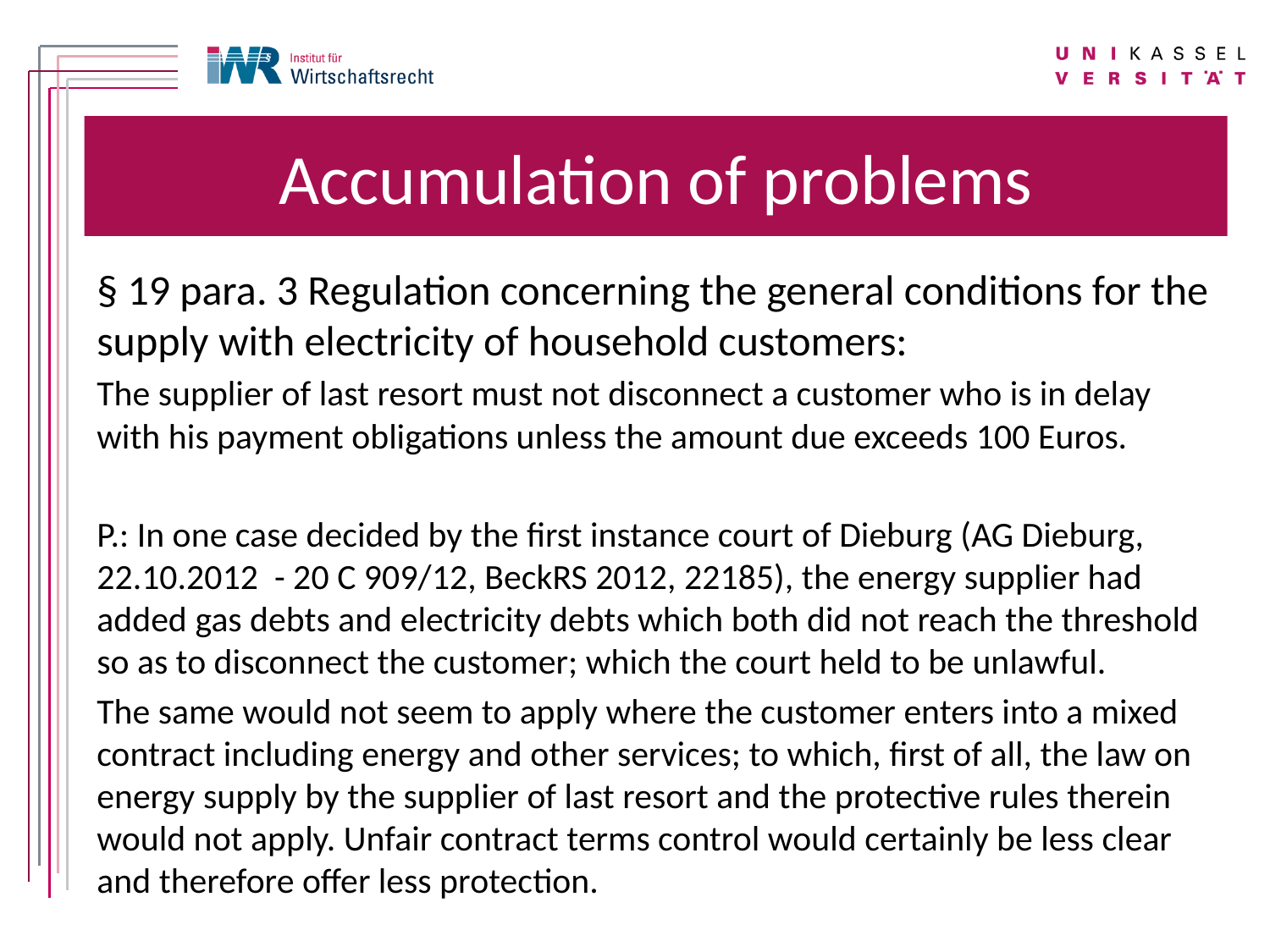

# Accumulation of problems
§ 19 para. 3 Regulation concerning the general conditions for the supply with electricity of household customers:
The supplier of last resort must not disconnect a customer who is in delay with his payment obligations unless the amount due exceeds 100 Euros.

P.: In one case decided by the first instance court of Dieburg (AG Dieburg, 22.10.2012  - 20 C 909/12, BeckRS 2012, 22185), the energy supplier had added gas debts and electricity debts which both did not reach the threshold so as to disconnect the customer; which the court held to be unlawful.
The same would not seem to apply where the customer enters into a mixed contract including energy and other services; to which, first of all, the law on energy supply by the supplier of last resort and the protective rules therein would not apply. Unfair contract terms control would certainly be less clear and therefore offer less protection.